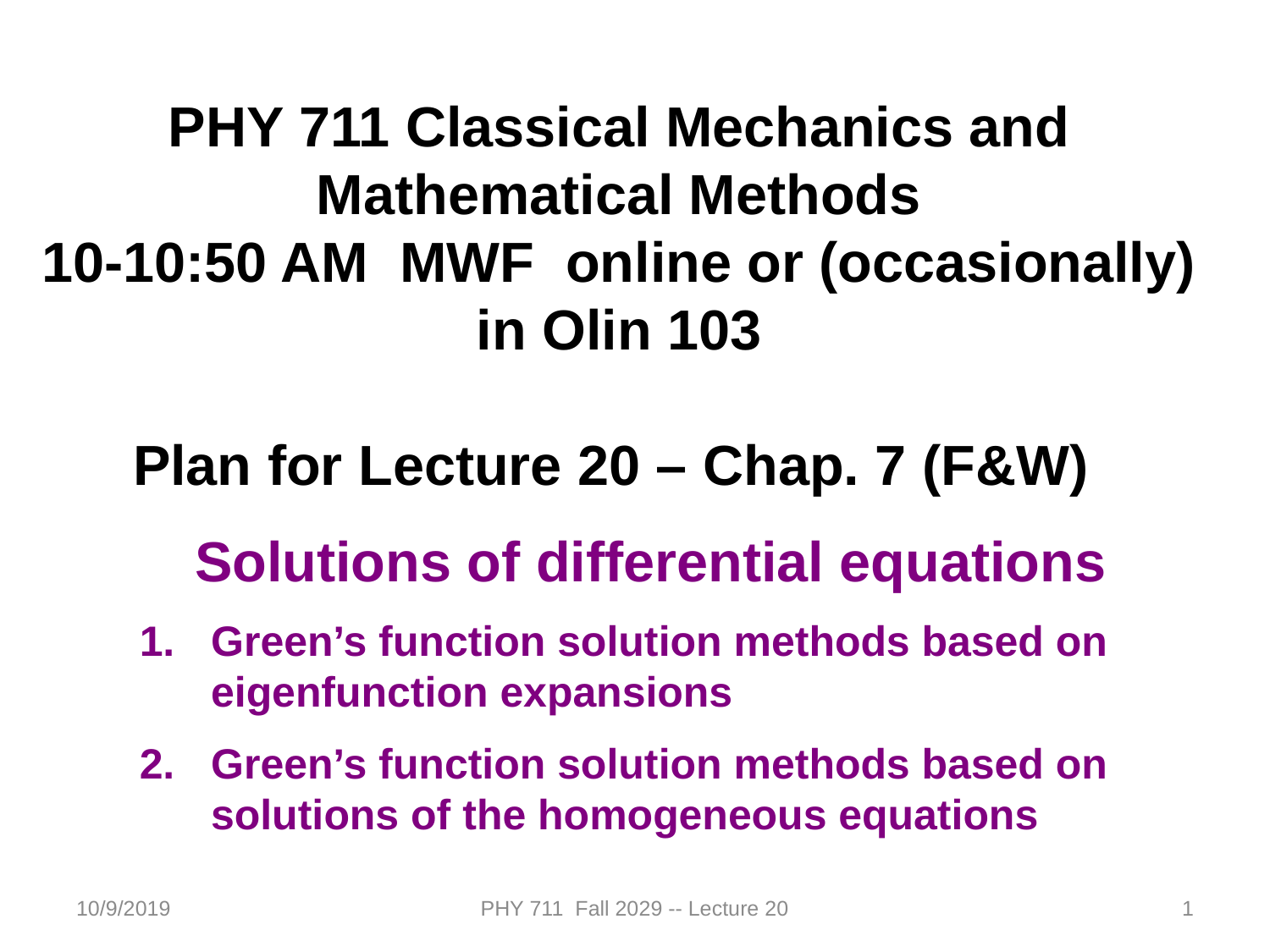

PHY 711 Classical Mechanics and Mathematical Methods
10-10:50 AM  MWF  online or (occasionally) in Olin 103

Plan for Lecture 20 – Chap. 7 (F&W)
Solutions of differential equations
Green’s function solution methods based on eigenfunction expansions
Green’s function solution methods based on solutions of the homogeneous equations
10/9/2019
PHY 711  Fall 2029 -- Lecture 20
1